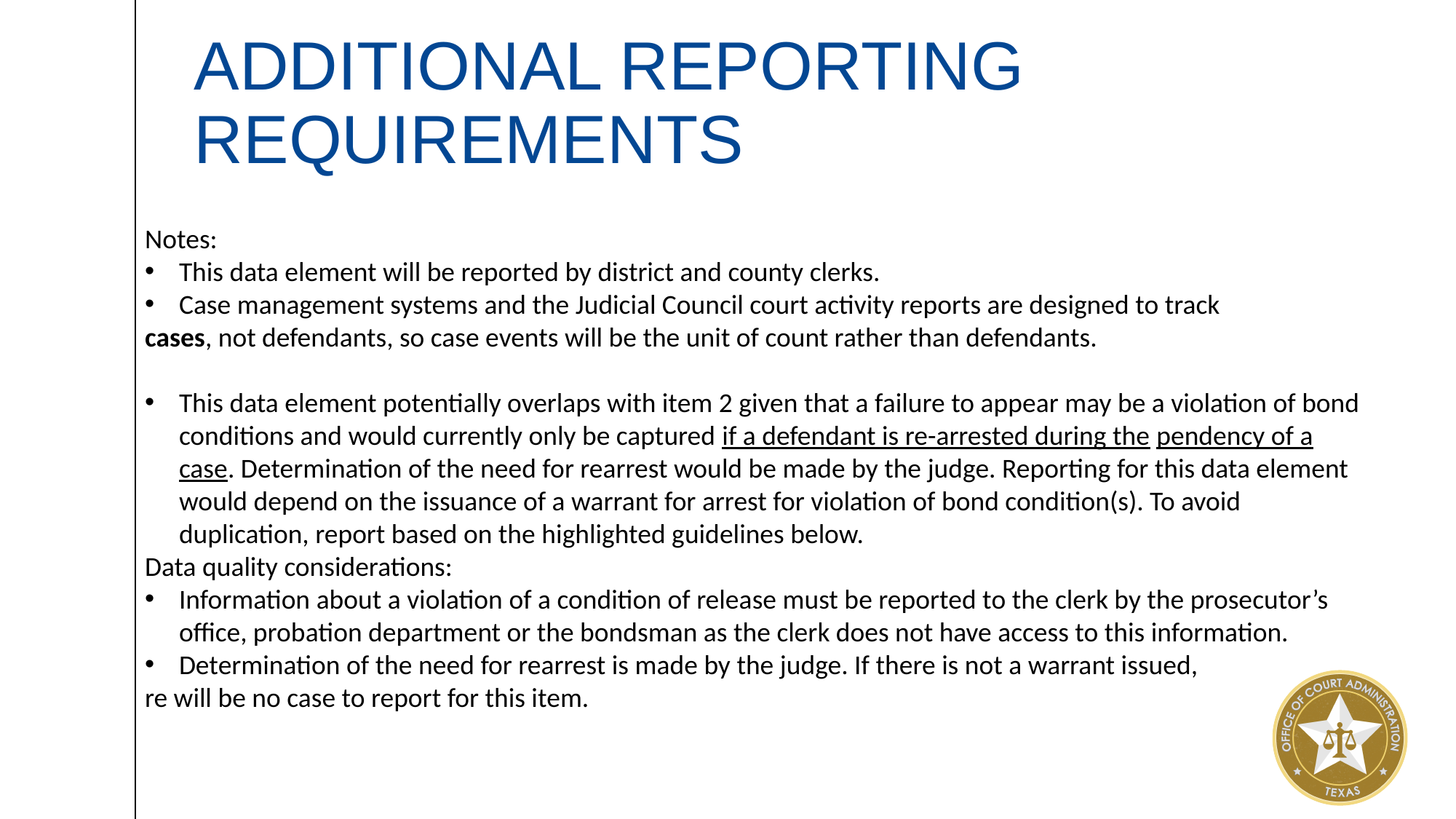

# Additional Reporting Requirements
Notes:
This data element will be reported by district and county clerks.
Case management systems and the Judicial Council court activity reports are designed to track
cases, not defendants, so case events will be the unit of count rather than defendants.

This data element potentially overlaps with item 2 given that a failure to appear may be a violation of bond conditions and would currently only be captured if a defendant is re-arrested during the pendency of a case. Determination of the need for rearrest would be made by the judge. Reporting for this data element would depend on the issuance of a warrant for arrest for violation of bond condition(s). To avoid duplication, report based on the highlighted guidelines below.
Data quality considerations:
Information about a violation of a condition of release must be reported to the clerk by the prosecutor’s office, probation department or the bondsman as the clerk does not have access to this information.
Determination of the need for rearrest is made by the judge. If there is not a warrant issued,
re will be no case to report for this item.